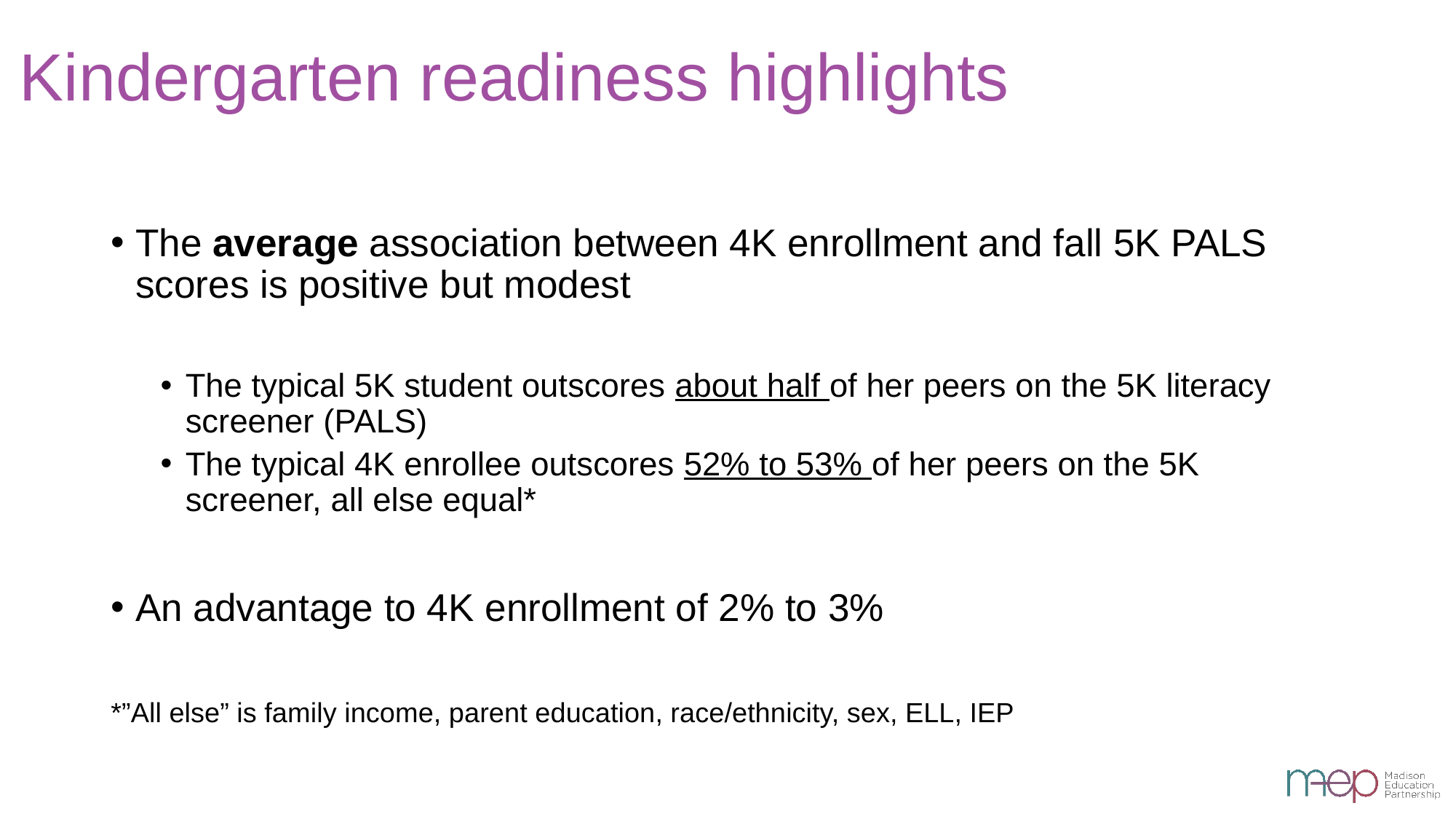

# Kindergarten readiness highlights
The average association between 4K enrollment and fall 5K PALS scores is positive but modest

The typical 5K student outscores about half of her peers on the 5K literacy screener (PALS)
The typical 4K enrollee outscores 52% to 53% of her peers on the 5K screener, all else equal*

An advantage to 4K enrollment of 2% to 3%

*”All else” is family income, parent education, race/ethnicity, sex, ELL, IEP